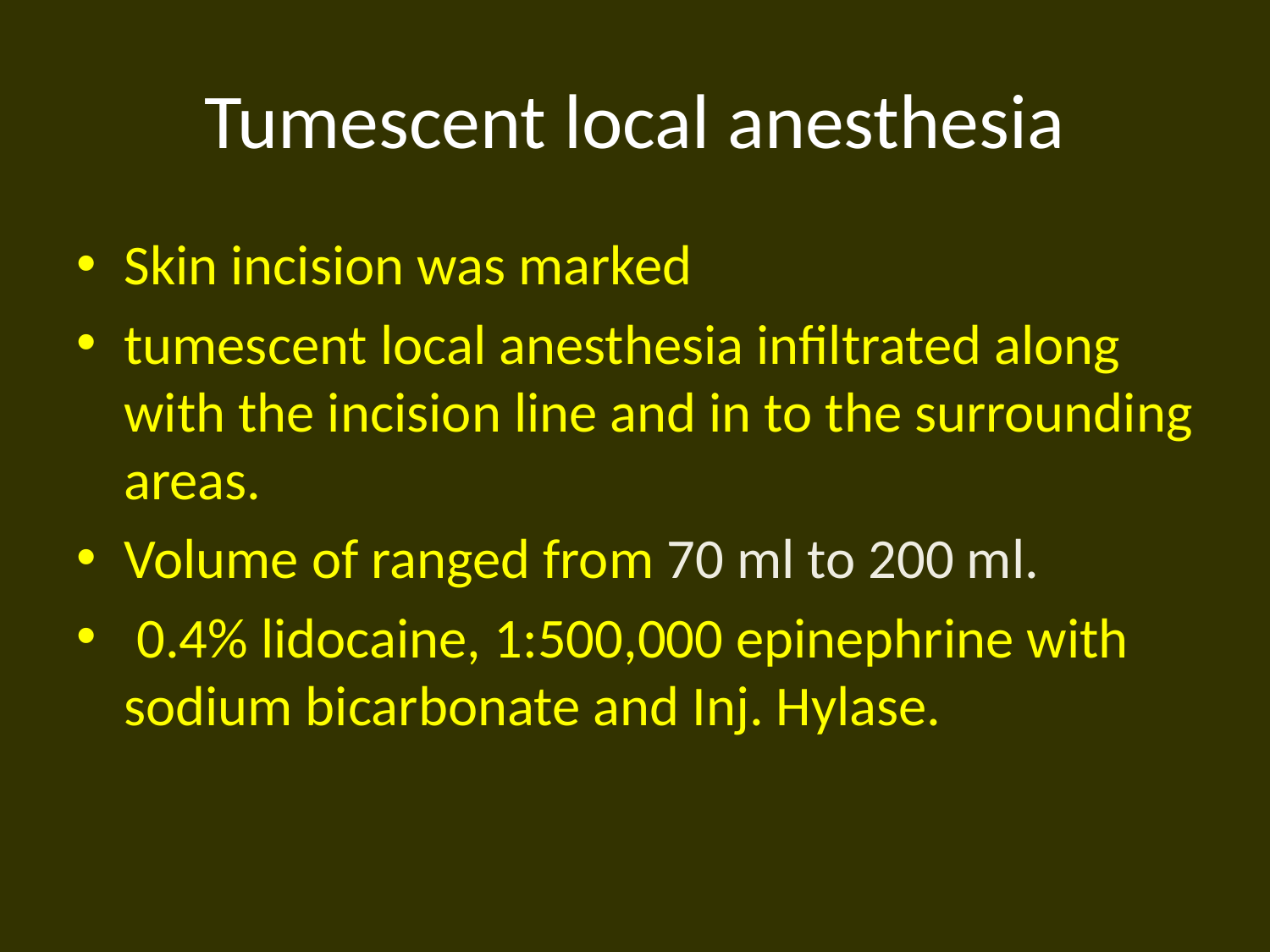

# Tumescent local anesthesia
Skin incision was marked
tumescent local anesthesia infiltrated along with the incision line and in to the surrounding areas.
Volume of ranged from 70 ml to 200 ml.
 0.4% lidocaine, 1:500,000 epinephrine with sodium bicarbonate and Inj. Hylase.